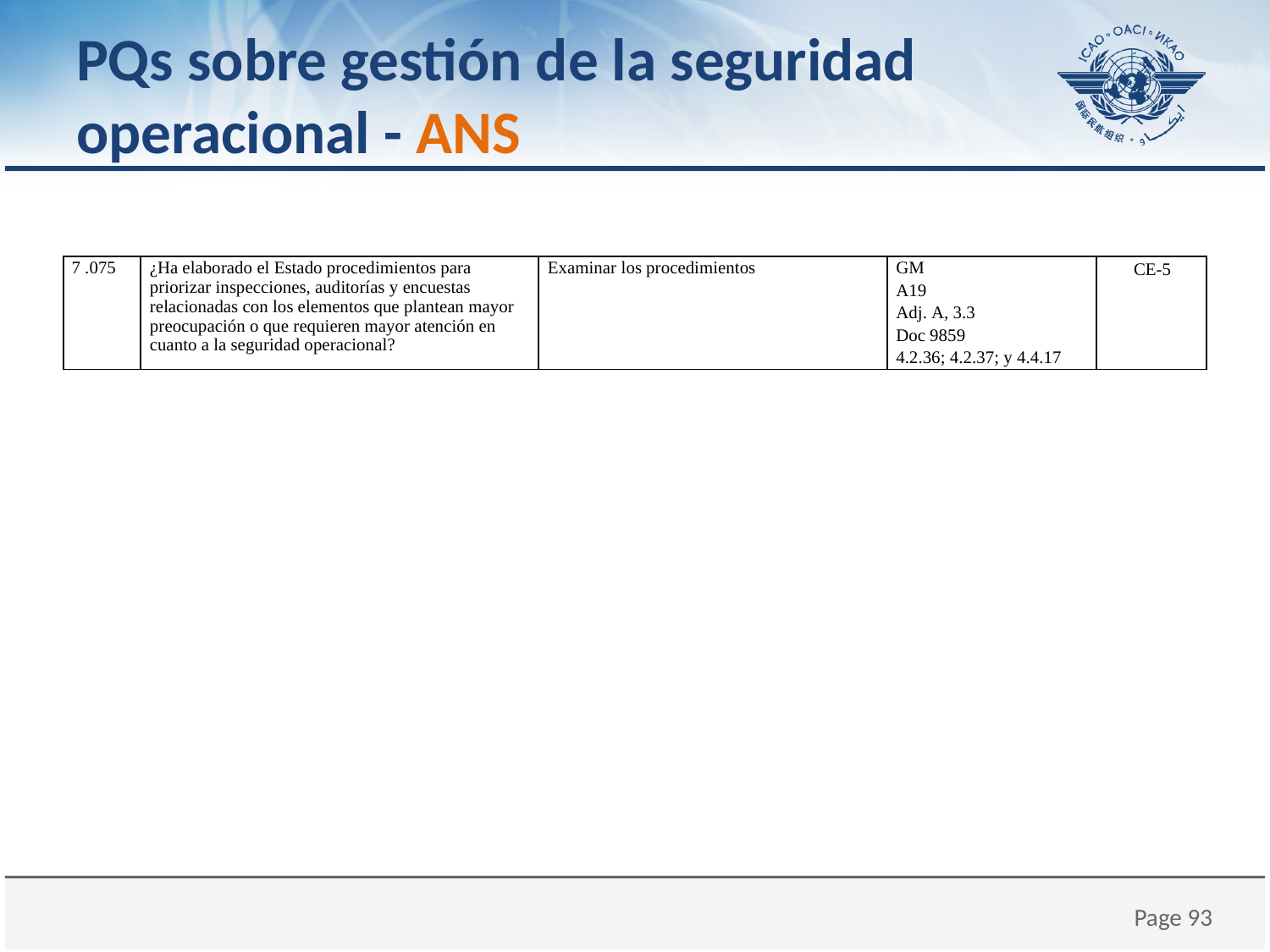

# PQs sobre gestión de la seguridad operacional - ANS
| 7 .075 | ¿Ha elaborado el Estado procedimientos para priorizar inspecciones, auditorías y encuestas relacionadas con los elementos que plantean mayor preocupación o que requieren mayor atención en cuanto a la seguridad operacional? | Examinar los procedimientos | GM A19 Adj. A, 3.3 Doc 9859 4.2.36; 4.2.37; y 4.4.17 | CE-5 |
| --- | --- | --- | --- | --- |